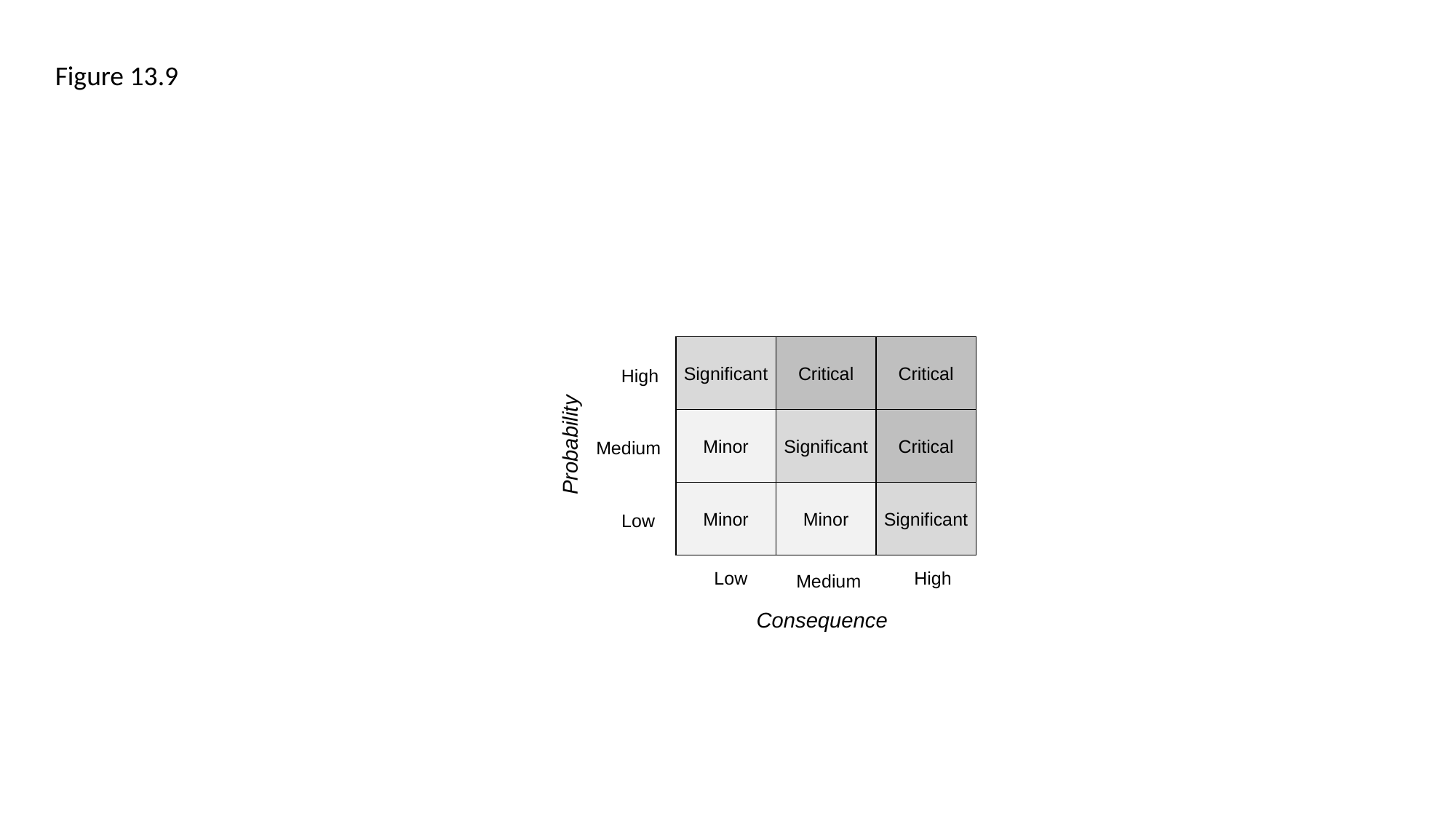

Figure 13.9
Significant
Critical
Critical
High
Minor
Significant
Critical
Probability
Medium
Minor
Minor
Significant
Low
Low
High
Medium
Consequence